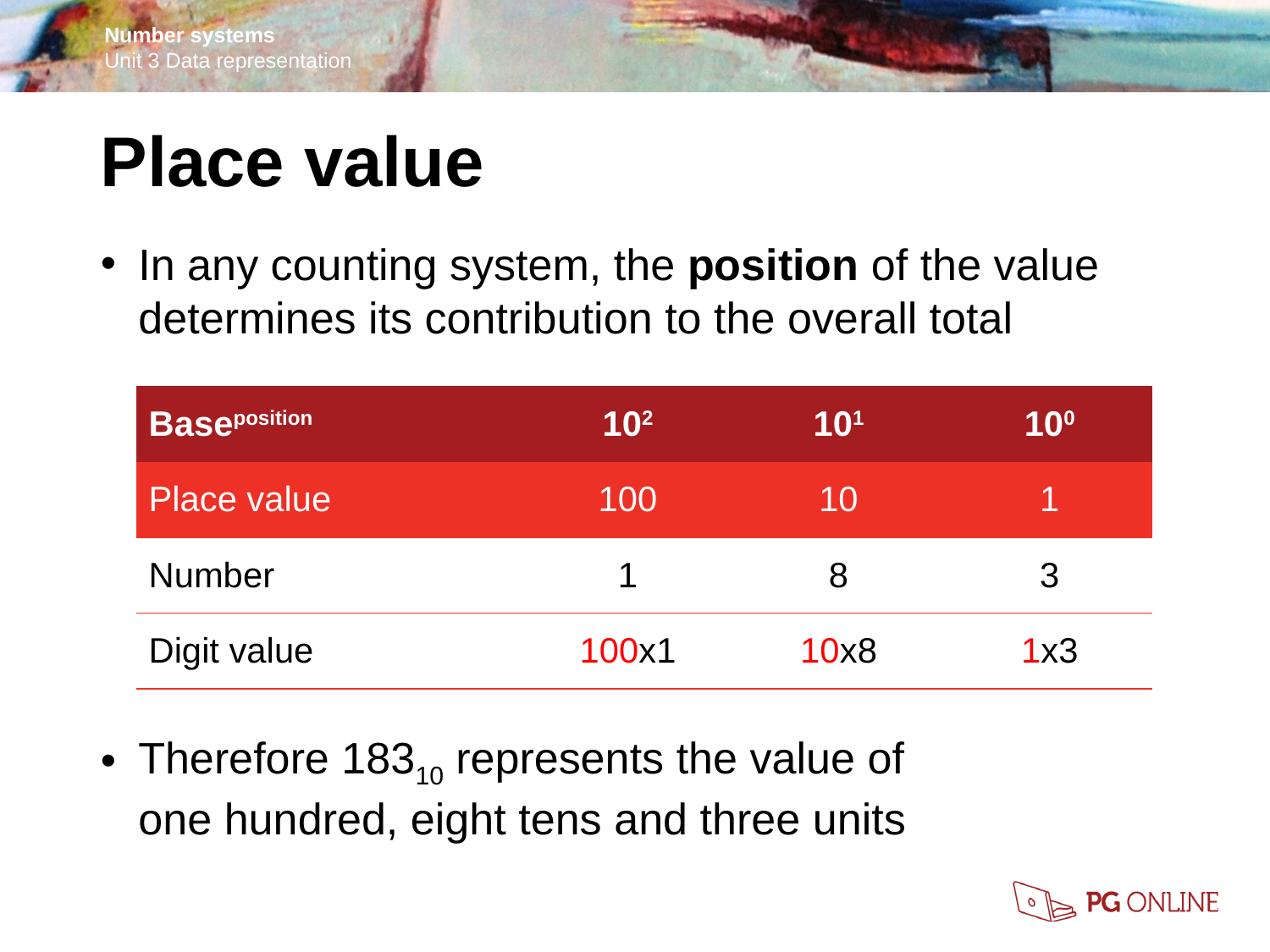

Place value
In any counting system, the position of the value determines its contribution to the overall total

Therefore 18310 represents the value of
one hundred, eight tens and three units

| Baseposition | 102 | 101 | 100 |
| --- | --- | --- | --- |
| Place value | 100 | 10 | 1 |
| Number | 1 | 8 | 3 |
| Digit value | 100x1 | 10x8 | 1x3 |